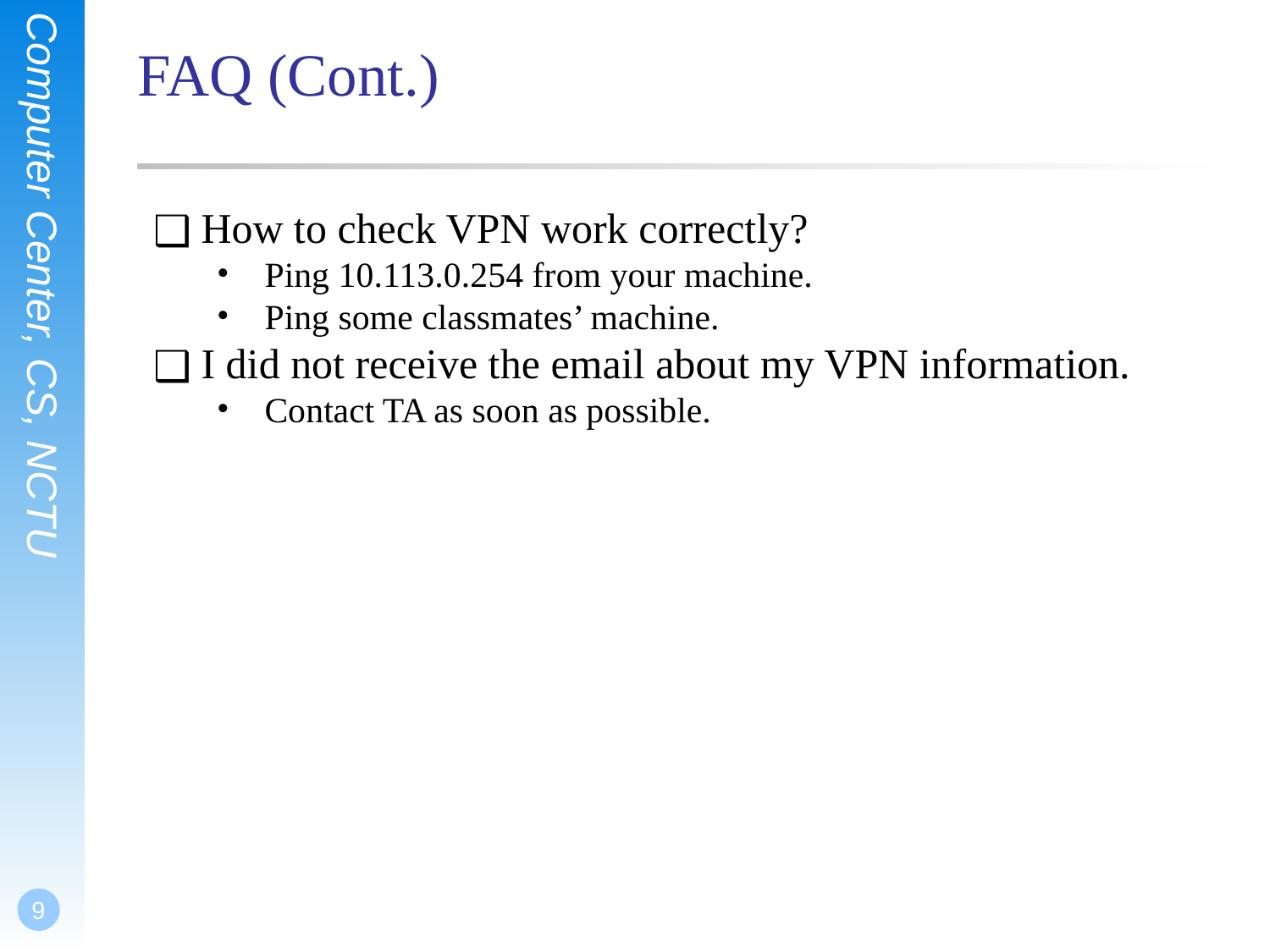

# FAQ (Cont.)
How to check VPN work correctly?
Ping 10.113.0.254 from your machine.
Ping some classmates’ machine.
I did not receive the email about my VPN information.
Contact TA as soon as possible.